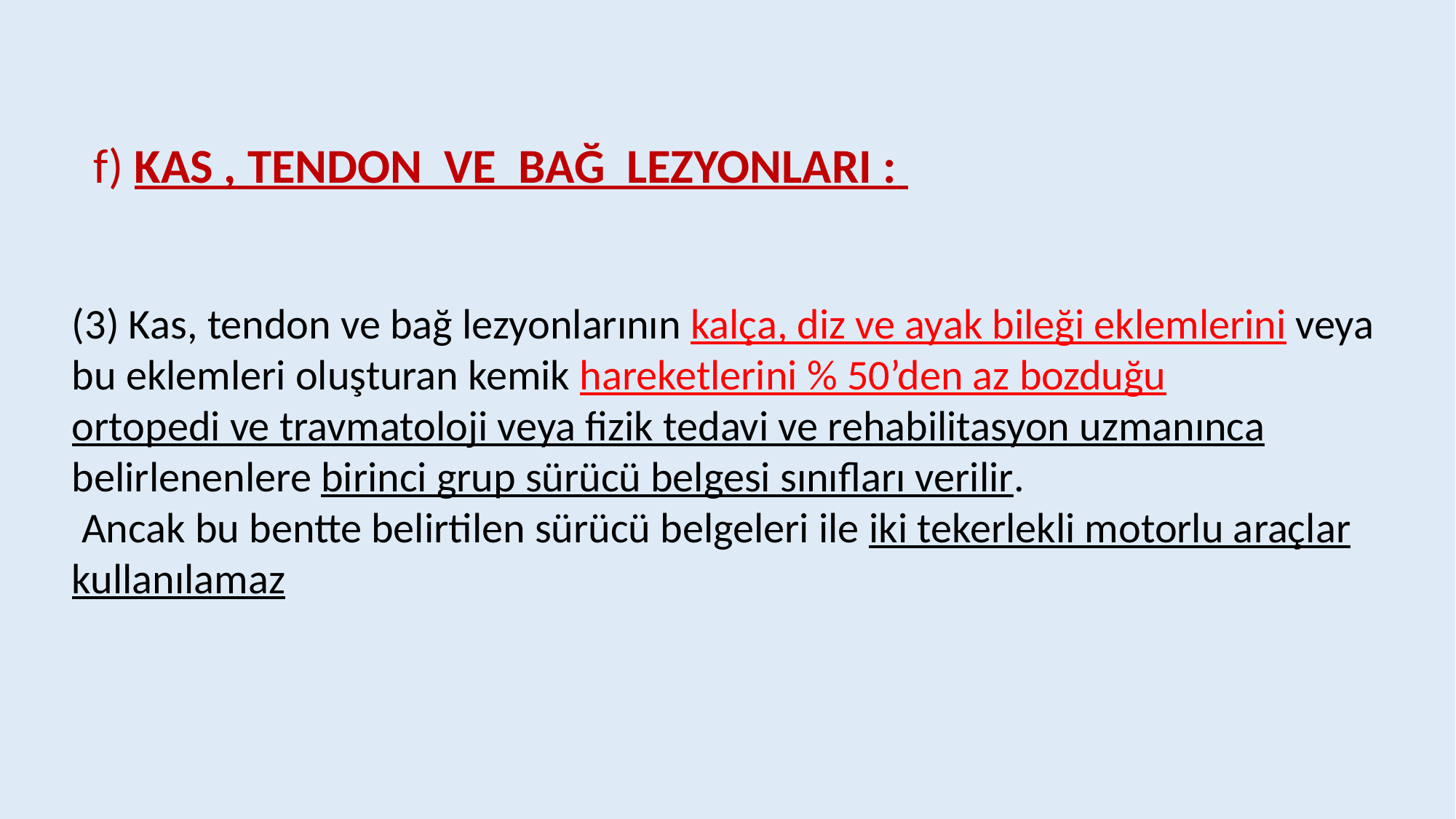

f) KAS , TENDON  VE  BAĞ  LEZYONLARI :
(3) Kas, tendon ve bağ lezyonlarının kalça, diz ve ayak bileği eklemlerini veya bu eklemleri oluşturan kemik hareketlerini % 50’den az bozduğu
ortopedi ve travmatoloji veya fizik tedavi ve rehabilitasyon uzmanınca belirlenenlere birinci grup sürücü belgesi sınıfları verilir.
 Ancak bu bentte belirtilen sürücü belgeleri ile iki tekerlekli motorlu araçlar kullanılamaz